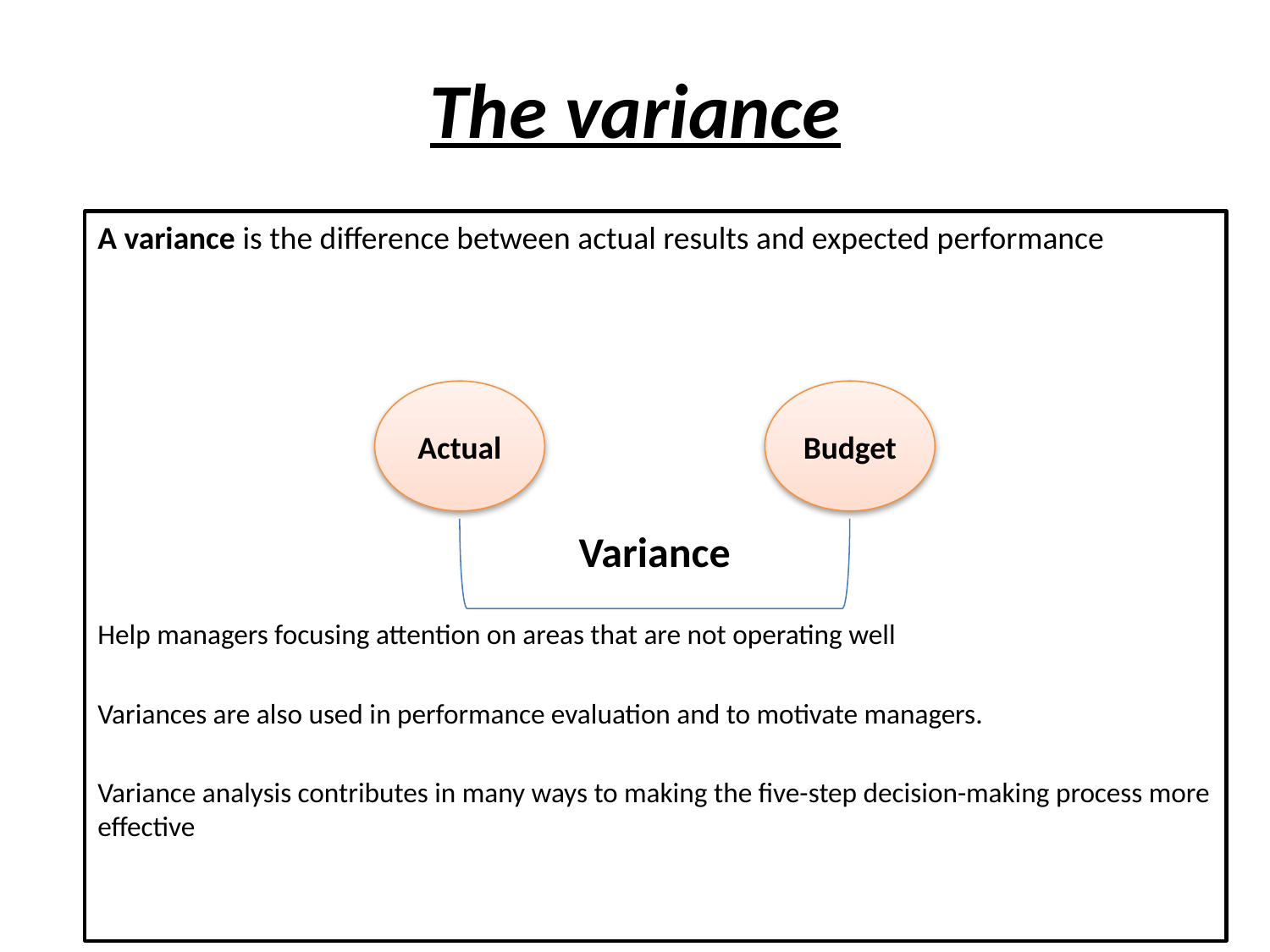

# The variance
A variance is the difference between actual results and expected performance

Help managers focusing attention on areas that are not operating well

Variances are also used in performance evaluation and to motivate managers.

Variance analysis contributes in many ways to making the five-step decision-making process more effective

Actual
Budget
Variance